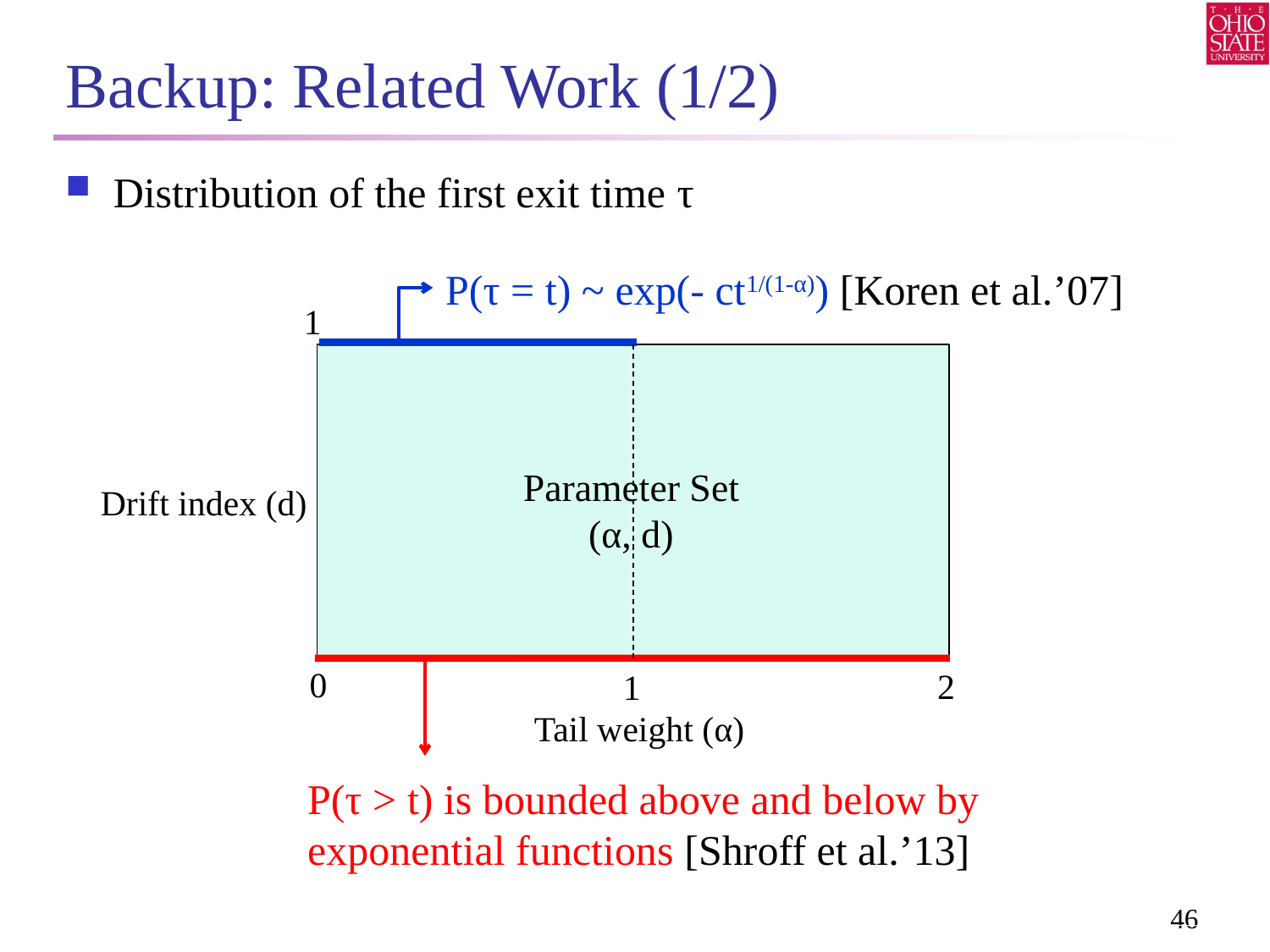

# Backup: Related Work (1/2)
Distribution of the first exit time τ
P(τ = t) ~ exp(- ct1/(1-α)) [Koren et al.’07]
1

Parameter Set (α, d)
Drift index (d)
0
2
1
 Tail weight (α)
P(τ > t) is bounded above and below by exponential functions [Shroff et al.’13]